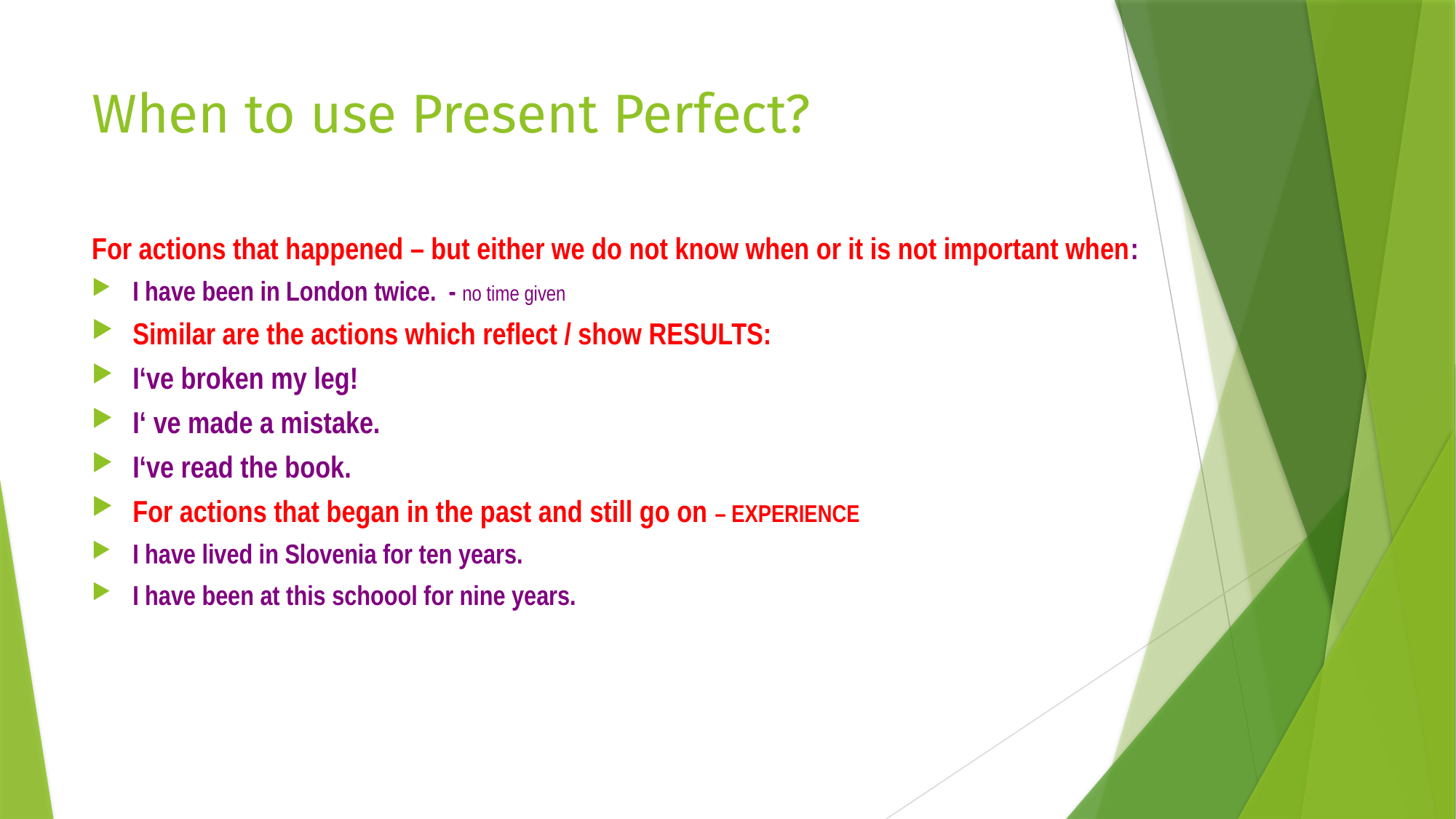

# When to use Present Perfect?
For actions that happened – but either we do not know when or it is not important when:
I have been in London twice.  - no time given
Similar are the actions which reflect / show RESULTS:
I‘ve broken my leg!
I‘ ve made a mistake.
I‘ve read the book.
For actions that began in the past and still go on – EXPERIENCE
I have lived in Slovenia for ten years.
I have been at this schoool for nine years.